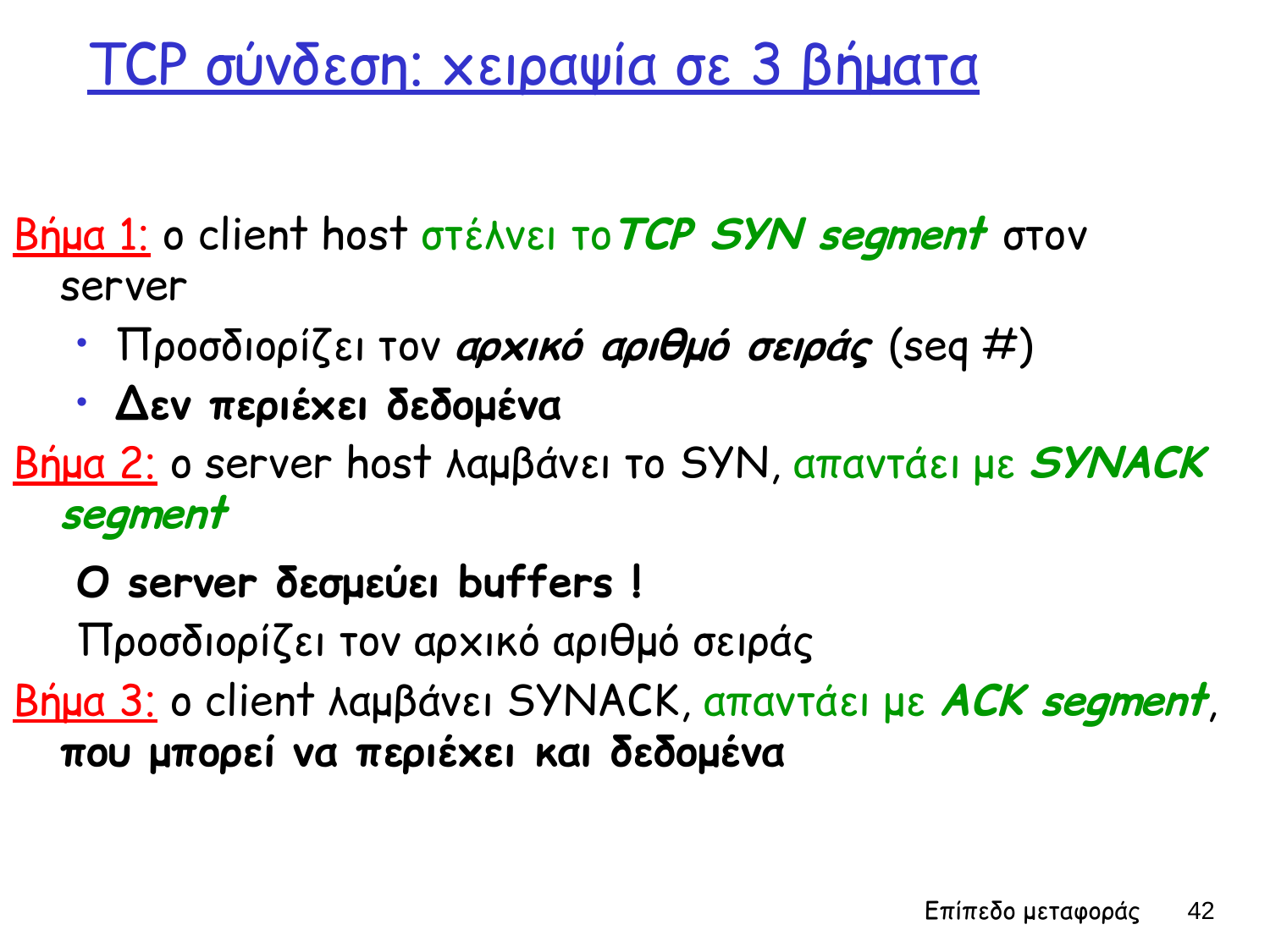

# TCP σύνδεση: χειραψία σε 3 βήματα
Βήμα 1: ο client host στέλνει τοTCP SYN segment στον server
Προσδιορίζει τον αρχικό αριθμό σειράς (seq #)
Δεν περιέχει δεδομένα
Βήμα 2: ο server host λαμβάνει το SYN, απαντάει με SYNACK segment
Ο server δεσμεύει buffers !
Προσδιορίζει τον αρχικό αριθμό σειράς
Βήμα 3: ο client λαμβάνει SYNACK, απαντάει με ACK segment, που μπορεί να περιέχει και δεδομένα

Επίπεδο μεταφοράς
42